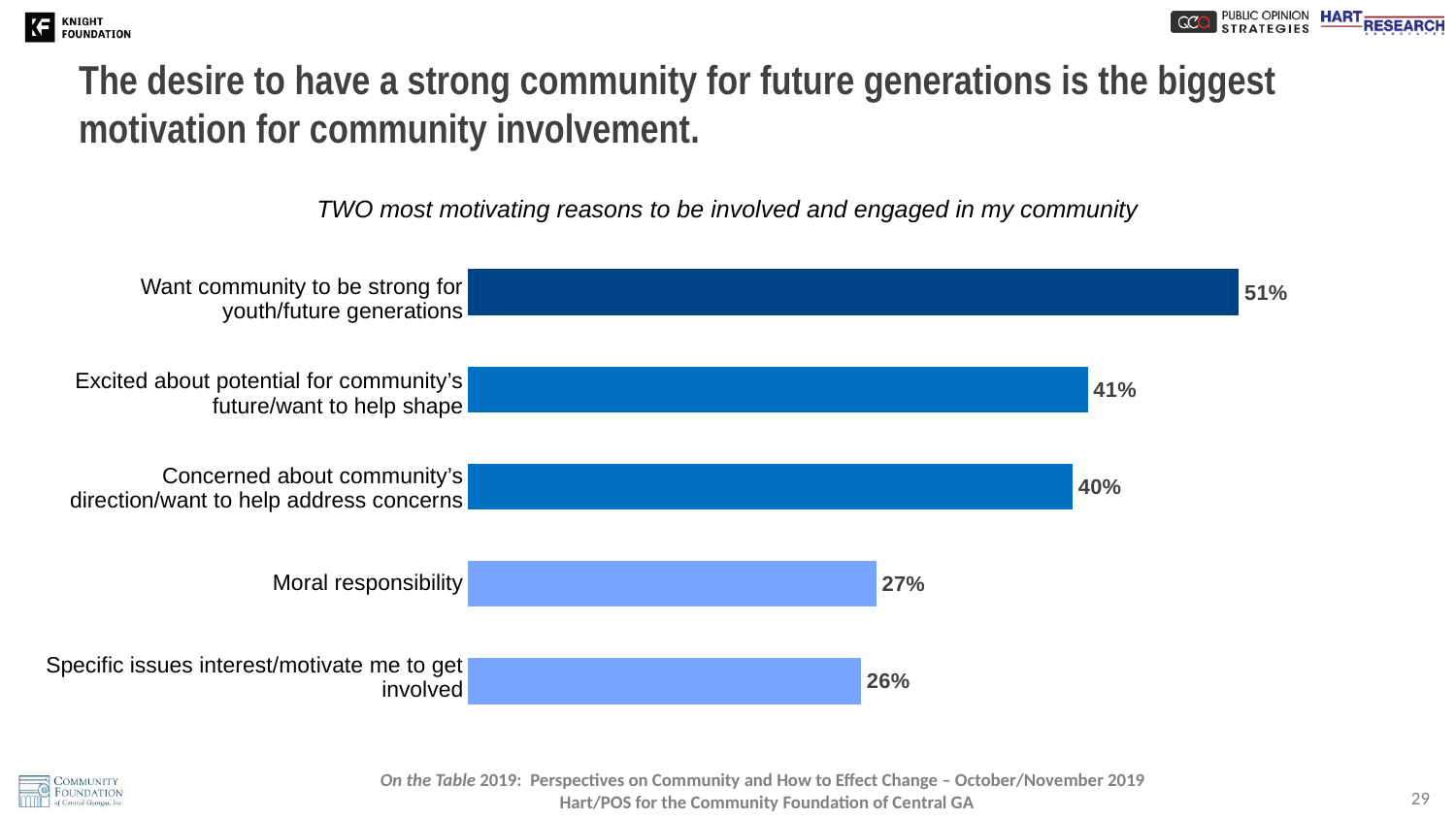

# The desire to have a strong community for future generations is the biggest motivation for community involvement.
TWO most motivating reasons to be involved and engaged in my community

### Chart

| Category |  |
|---|---|
| Specific issues interest/motivate me to get involved  | 0.26 |
| Moral responsibility  | 0.27 |
| Concerned about community’s direction/want to help address concerns  | 0.4 |
| Excited about potential for community’s future/want to help shape  | 0.41 |
| Want community to be strong for youth/future generations  | 0.51 |
| Want community to be strong for youth/future generations |
| --- |
| Excited about potential for community’s future/want to help shape |
| Concerned about community’s direction/want to help address concerns |
| Moral responsibility |
| Specific issues interest/motivate me to get involved |
29